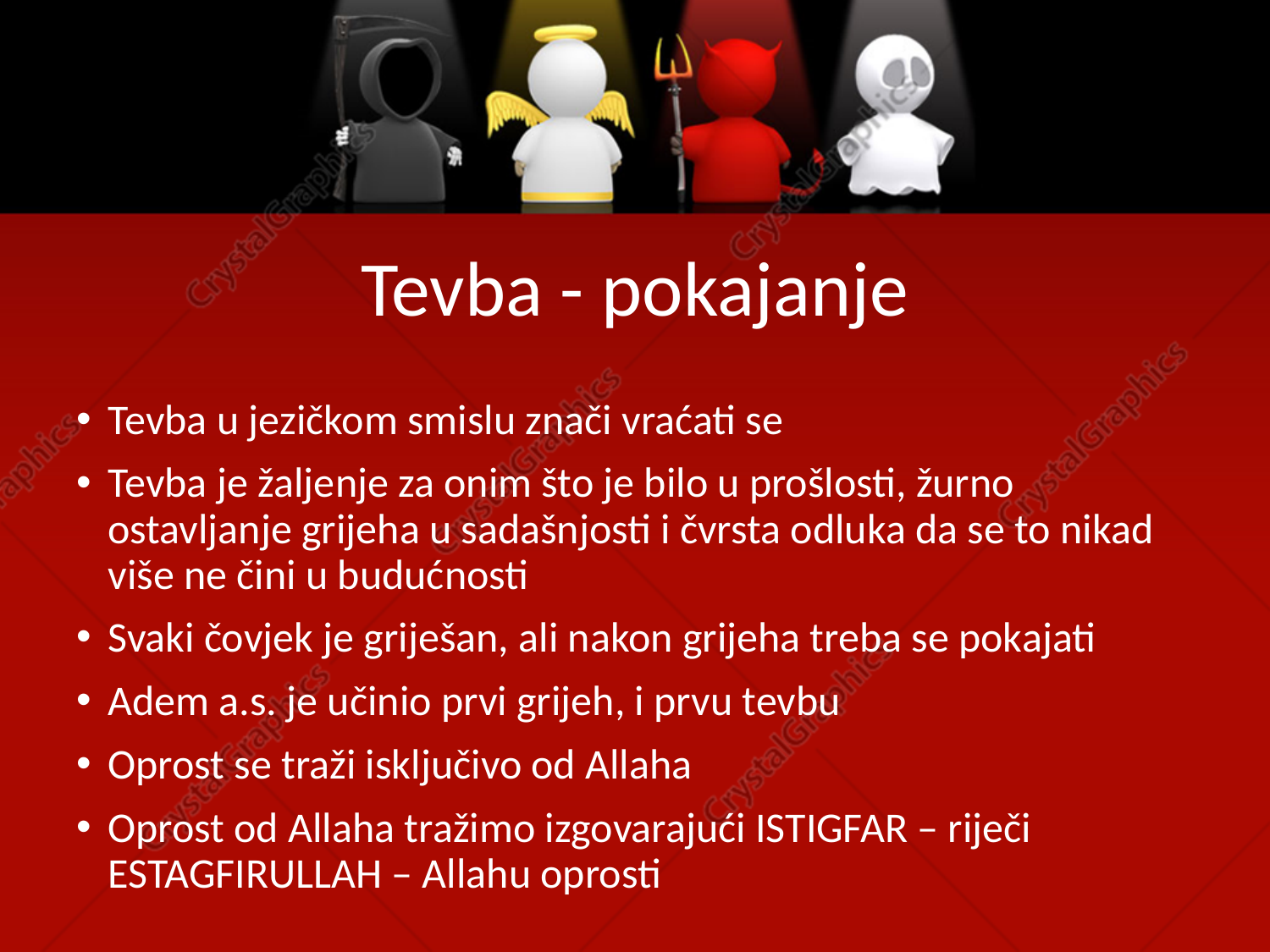

# Tevba - pokajanje
Tevba u jezičkom smislu znači vraćati se
Tevba je žaljenje za onim što je bilo u prošlosti, žurno ostavljanje grijeha u sadašnjosti i čvrsta odluka da se to nikad više ne čini u budućnosti
Svaki čovjek je griješan, ali nakon grijeha treba se pokajati
Adem a.s. je učinio prvi grijeh, i prvu tevbu
Oprost se traži isključivo od Allaha
Oprost od Allaha tražimo izgovarajući ISTIGFAR – riječi ESTAGFIRULLAH – Allahu oprosti